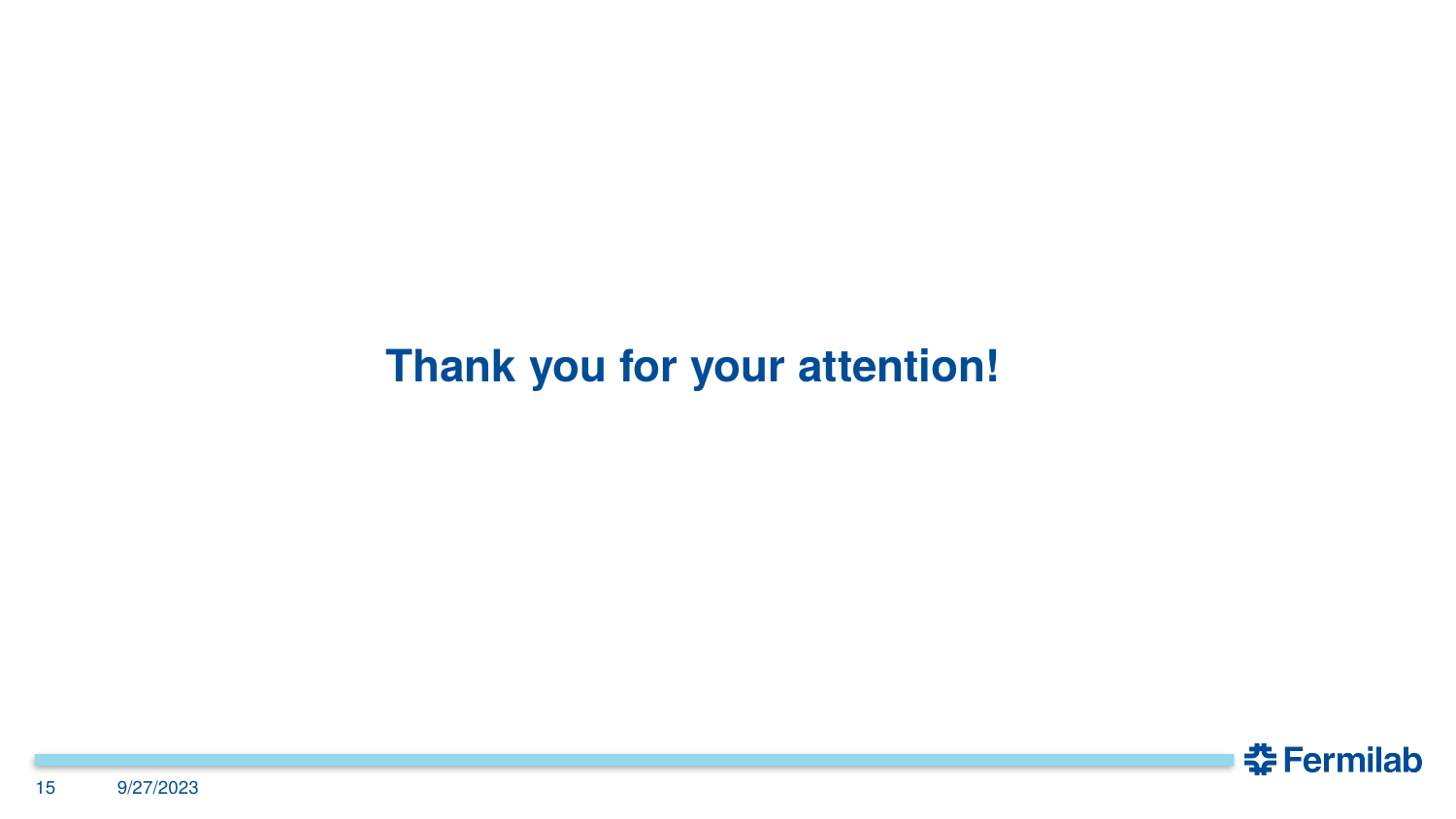

# Thank you for your attention!
15
9/27/2023